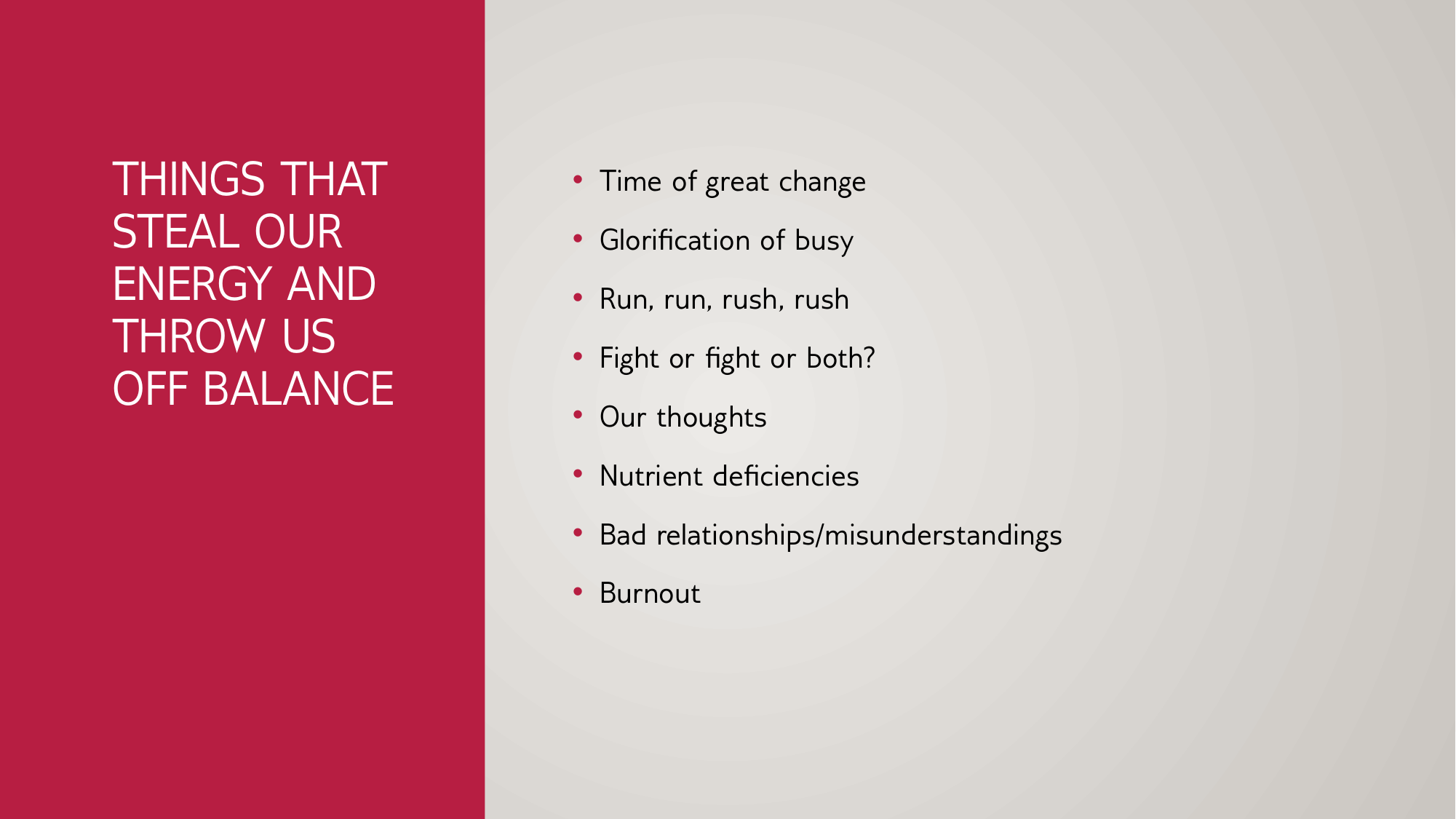

# Things that steal our energy and throw us off balance
Time of great change
Glorification of busy
Run, run, rush, rush
Fight or fight or both?
Our thoughts
Nutrient deficiencies
Bad relationships/misunderstandings
Burnout